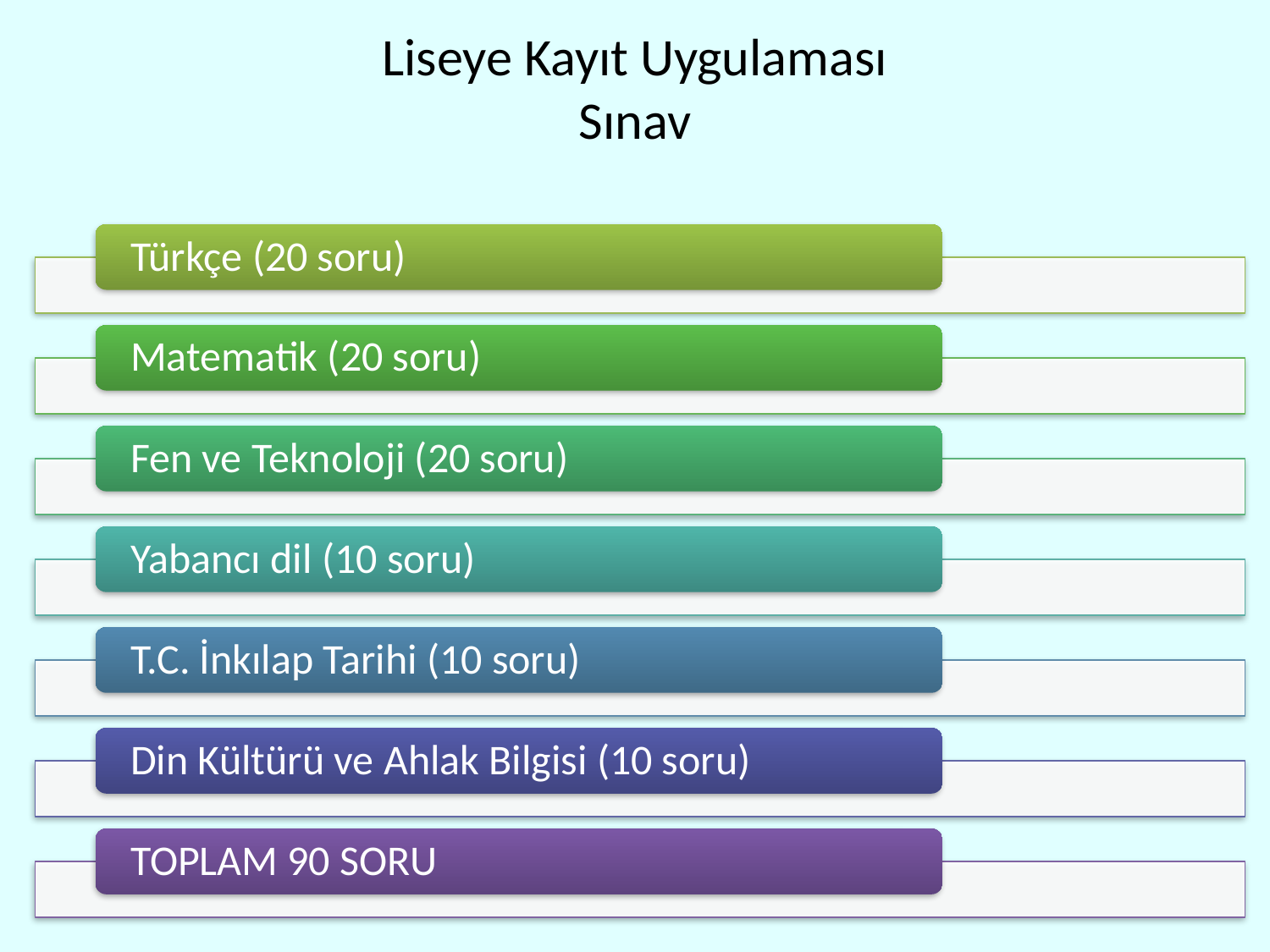

# Liseye Kayıt Uygulaması Sınav
Türkçe (20 soru)
Matematik (20 soru)
Fen ve Teknoloji (20 soru)
Yabancı dil (10 soru)
T.C. İnkılap Tarihi (10 soru)
Din Kültürü ve Ahlak Bilgisi (10 soru)
TOPLAM 90 SORU